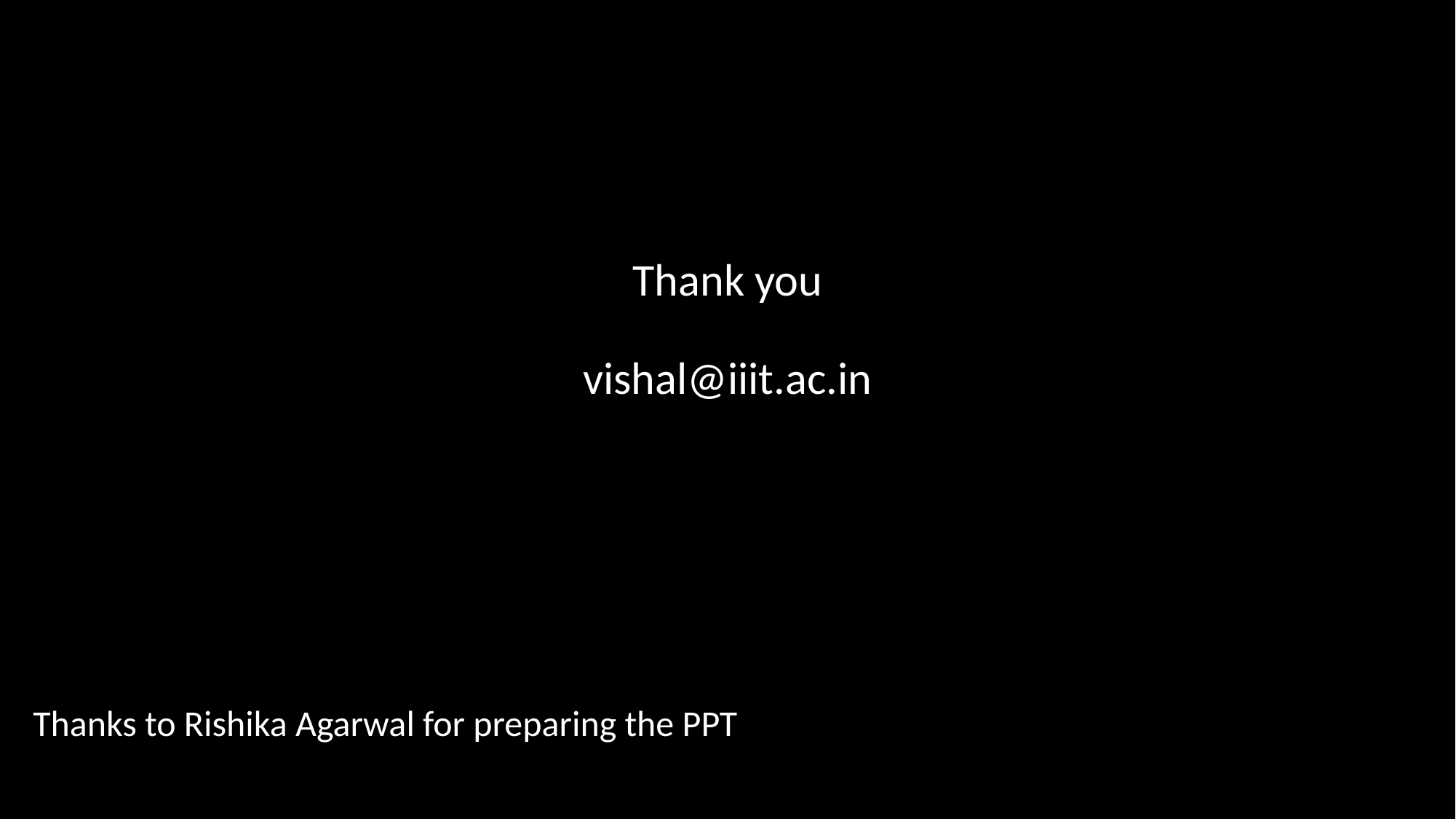

# Thank you vishal@iiit.ac.in
Thanks to Rishika Agarwal for preparing the PPT